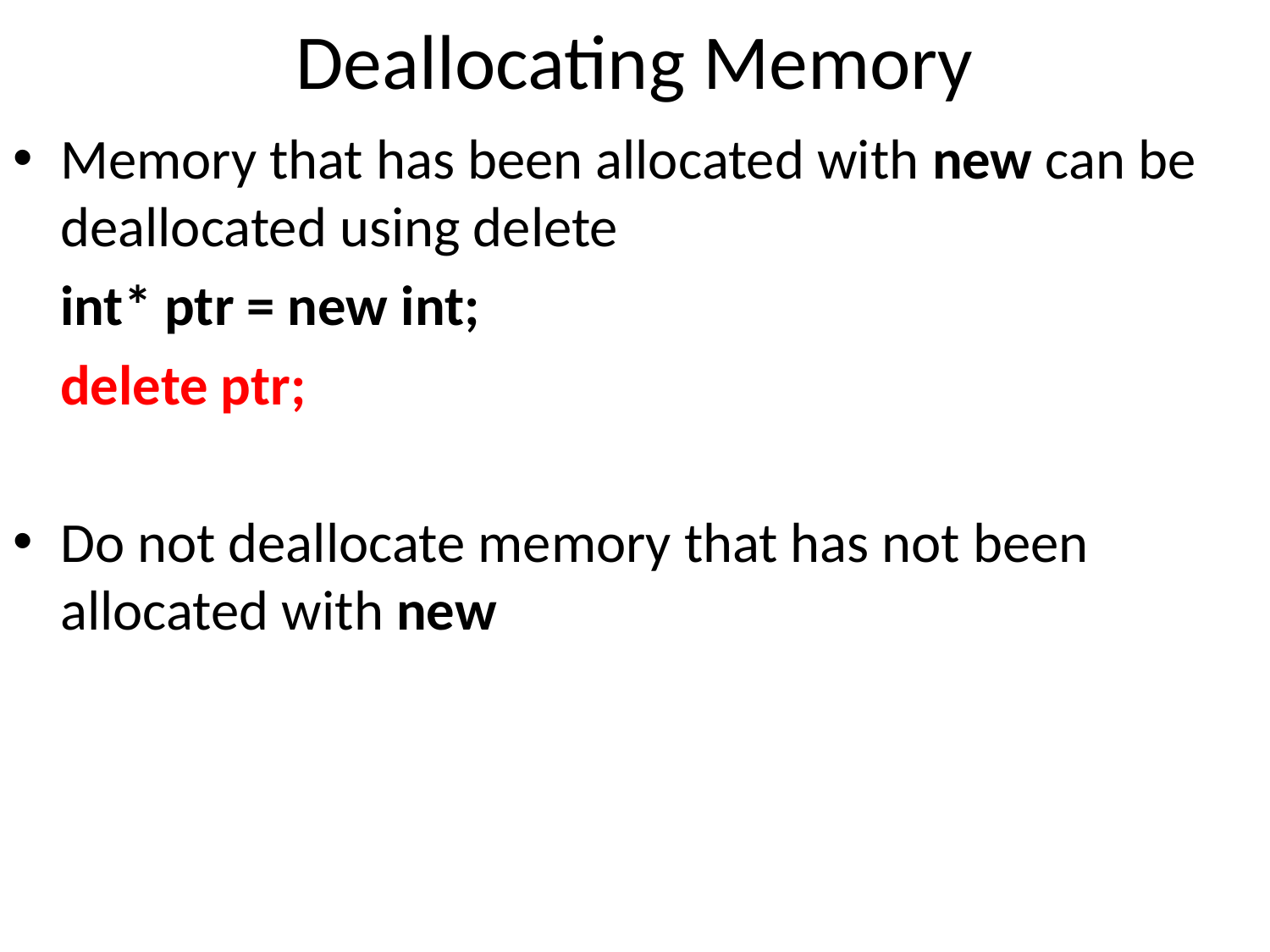

# Deallocating Memory
Memory that has been allocated with new can be deallocated using delete
	int* ptr = new int;
	delete ptr;

Do not deallocate memory that has not been allocated with new